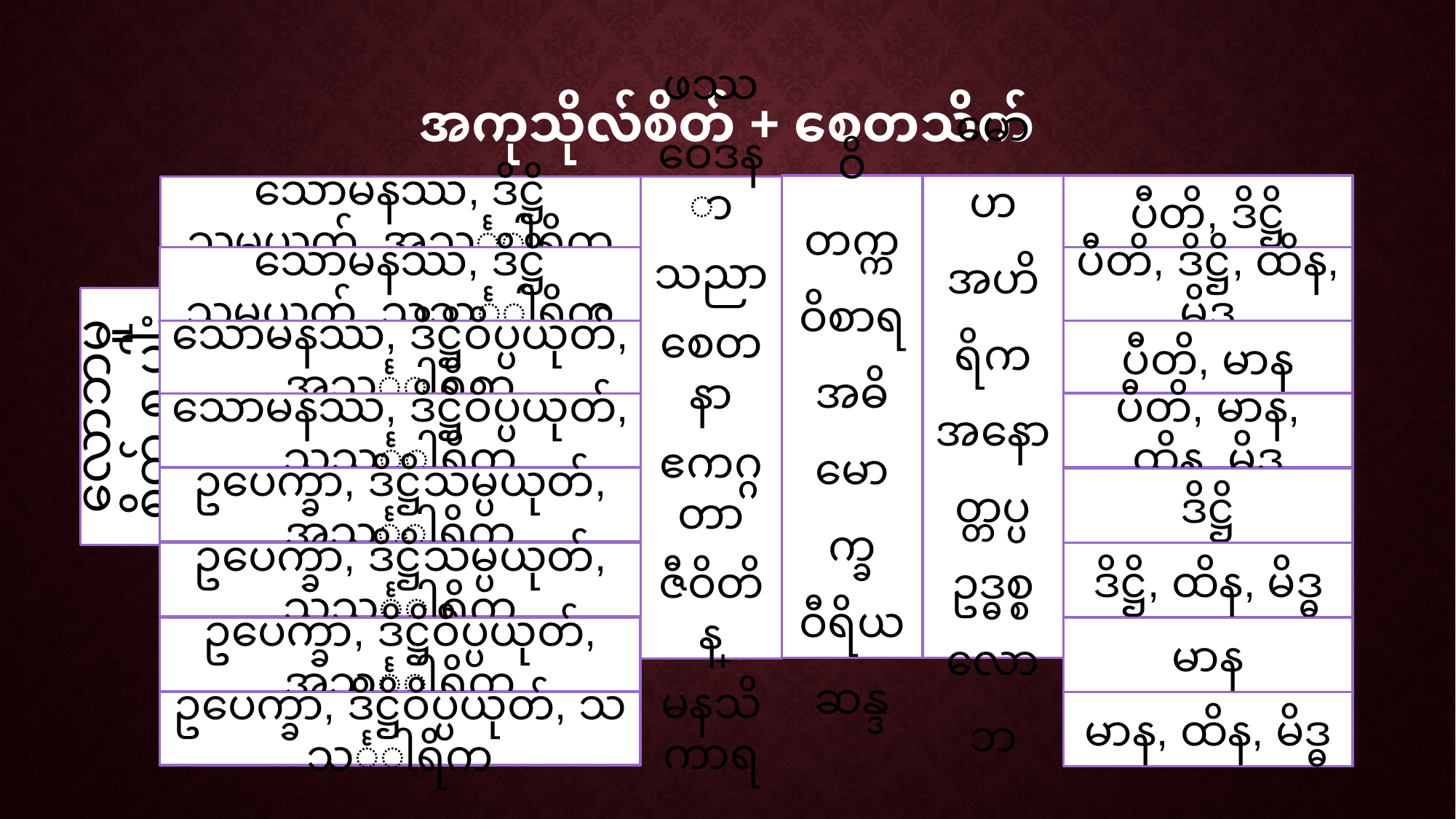

# အကုသိုလ်စိတ် + စေတသိက်

ဝိတက္က
ဝိစာရ
အဓိမောက္ခ
ဝီရိယ
ဆန္ဒ
မောဟ
အဟိရိက
အနောတ္တပ္ပ
ဥဒ္ဓစ္စ
လောဘ
ပီတိ, ဒိဋ္ဌိ
သောမနဿ, ဒိဋ္ဌိသမ္ပယုတ်, အသင်္ခါရိက
ဖဿ
ဝေဒနာ
သညာ
စေတနာ
ဧကဂ္ဂတာ
ဇီဝိတိန္ဒြေ
မနသိကာရ
ပီတိ, ဒိဋ္ဌိ, ထိန, မိဒ္ဓ
သောမနဿ, ဒိဋ္ဌိသမ္ပယုတ်, သသင်္ခါရိက
ပီတိ, မာန
သောမနဿ, ဒိဋ္ဌိဝိပ္ပယုတ်, အသင်္ခါရိက
လောဘမူစိတ် ၈ ပါး
ပီတိ, မာန, ထိန, မိဒ္ဓ
သောမနဿ, ဒိဋ္ဌိဝိပ္ပယုတ်, သသင်္ခါရိက
ဥပေက္ခာ, ဒိဋ္ဌိသမ္ပယုတ်, အသင်္ခါရိက
ဒိဋ္ဌိ
ဒိဋ္ဌိ, ထိန, မိဒ္ဓ
ဥပေက္ခာ, ဒိဋ္ဌိသမ္ပယုတ်, သသင်္ခါရိက
မာန
ဥပေက္ခာ, ဒိဋ္ဌိဝိပ္ပယုတ်, အသင်္ခါရိက
မာန, ထိန, မိဒ္ဓ
ဥပေက္ခာ, ဒိဋ္ဌိဝိပ္ပယုတ်, သသင်္ခါရိက